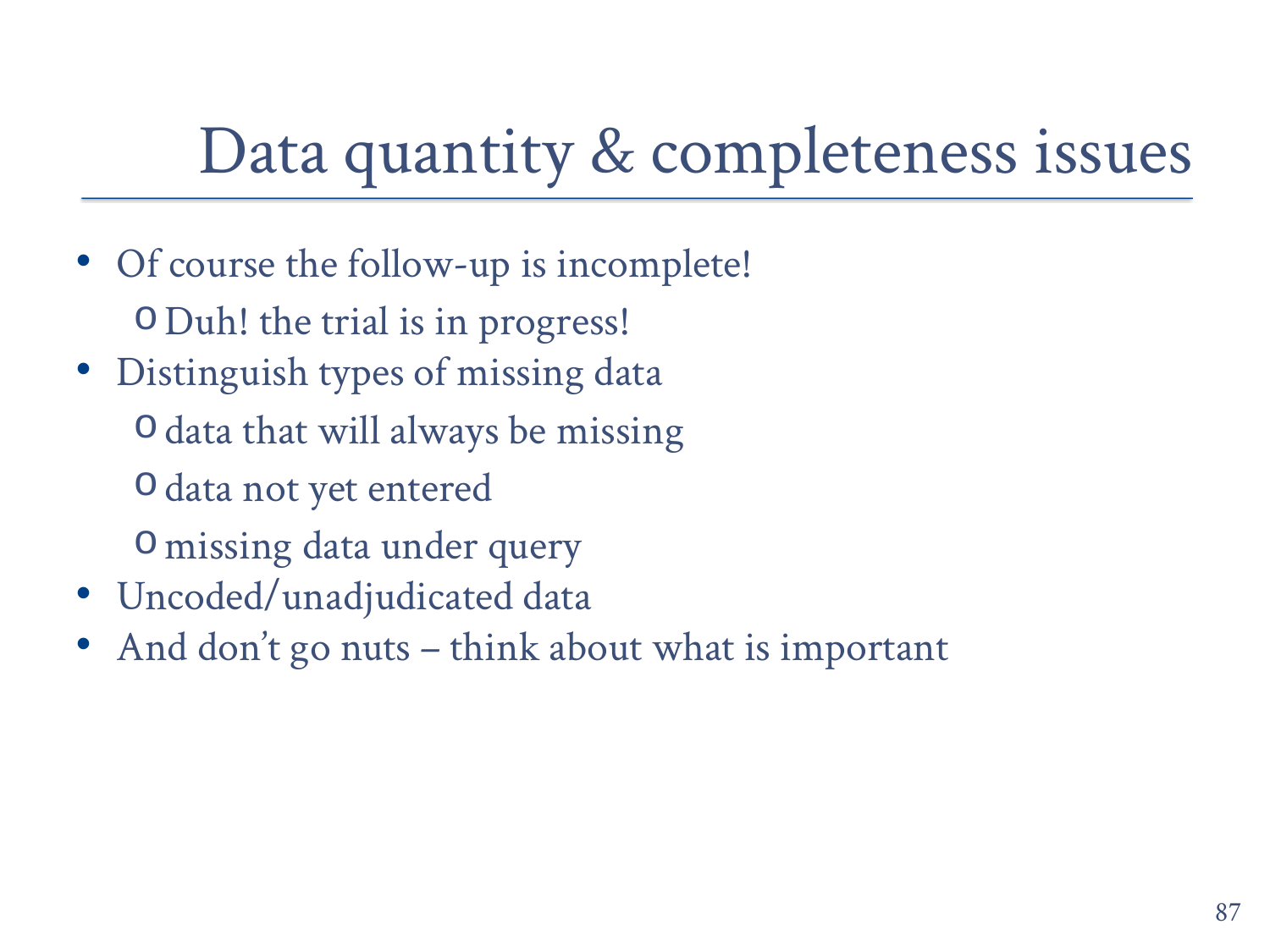

# Data quantity & completeness issues
Of course the follow-up is incomplete!
Duh! the trial is in progress!
Distinguish types of missing data
data that will always be missing
data not yet entered
missing data under query
Uncoded/unadjudicated data
And don’t go nuts – think about what is important
87